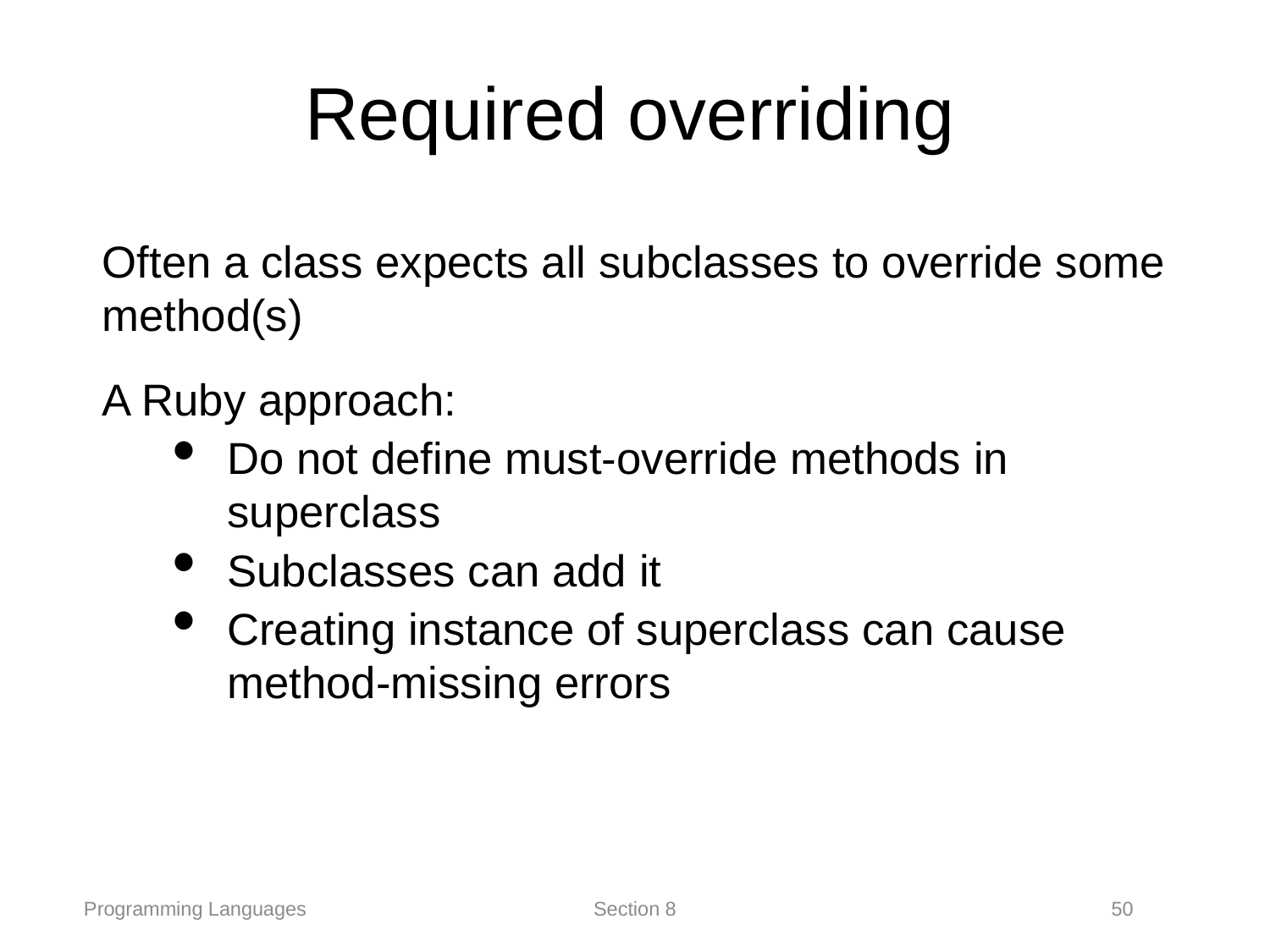

# Required overriding
Often a class expects all subclasses to override some method(s)

A Ruby approach:
Do not define must-override methods in superclass
Subclasses can add it
Creating instance of superclass can cause method-missing errors